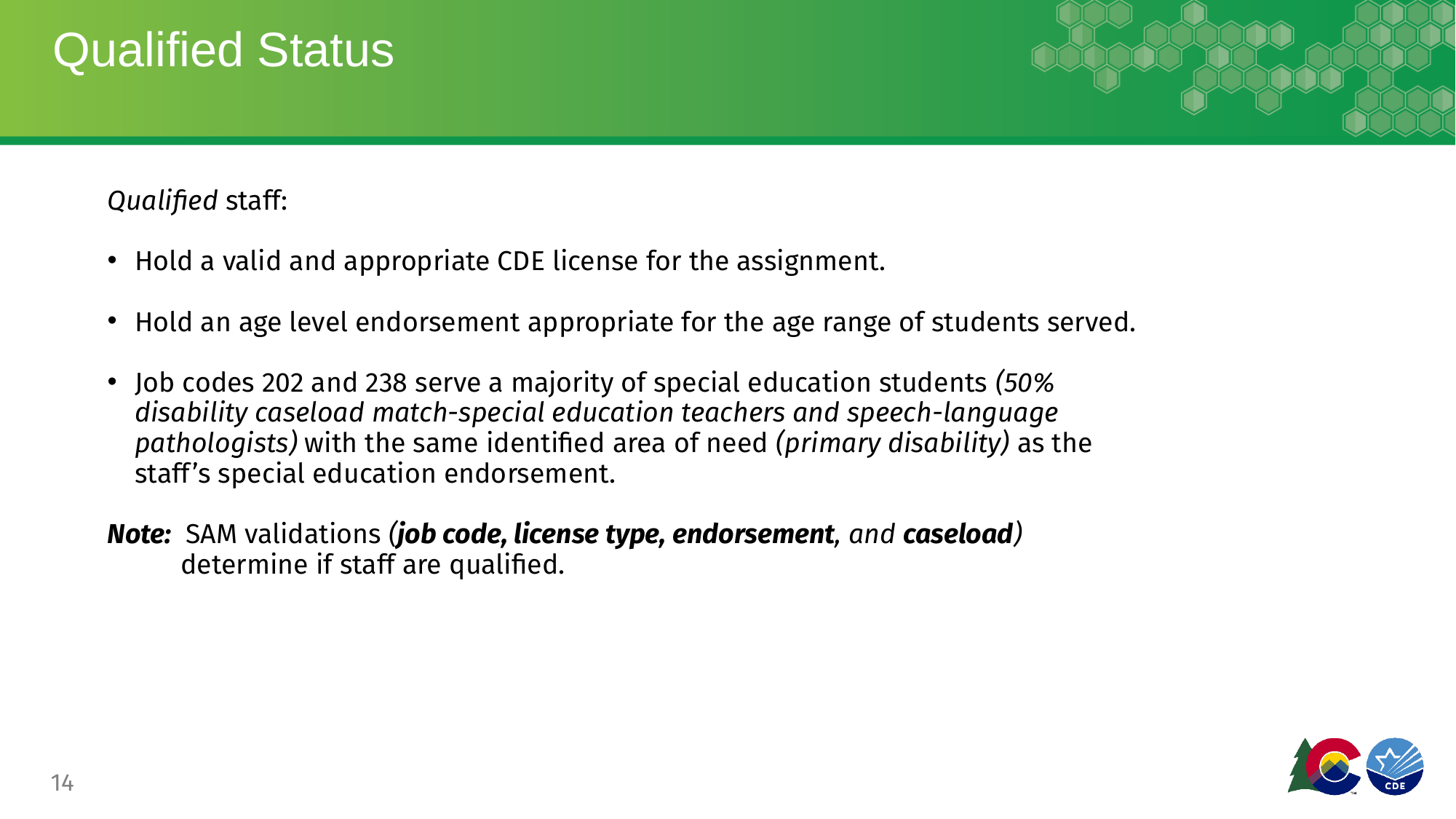

# Qualified Status
Qualified staff:

Hold a valid and appropriate CDE license for the assignment.

Hold an age level endorsement appropriate for the age range of students served.

Job codes 202 and 238 serve a majority of special education students (50% disability caseload match-special education teachers and speech-language pathologists) with the same identified area of need (primary disability) as the staff’s special education endorsement.

Note:  SAM validations (job code, license type, endorsement, and caseload) determine if staff are qualified.

14